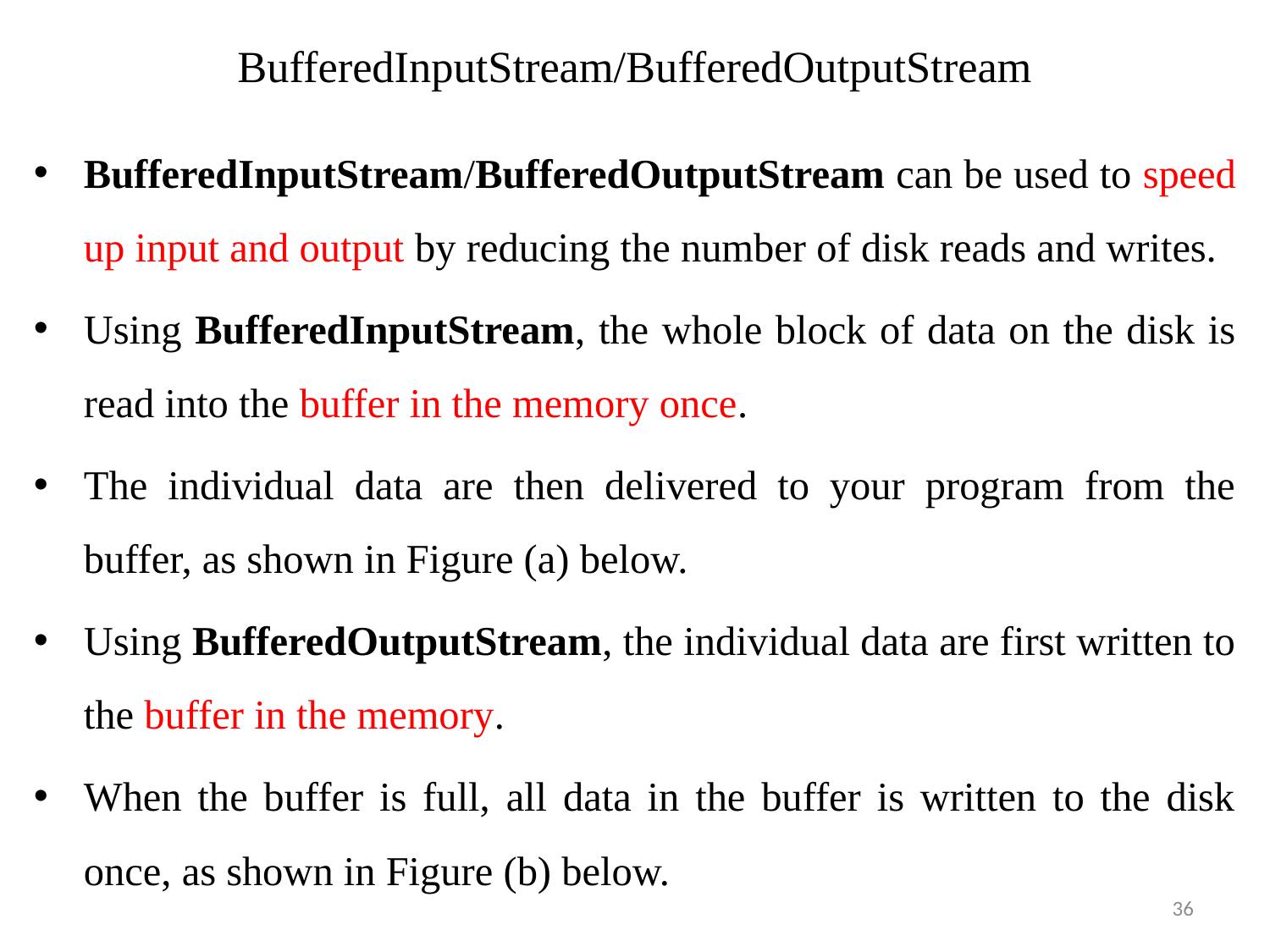

# BufferedInputStream/BufferedOutputStream
BufferedInputStream/BufferedOutputStream can be used to speed up input and output by reducing the number of disk reads and writes.
Using BufferedInputStream, the whole block of data on the disk is read into the buffer in the memory once.
The individual data are then delivered to your program from the buffer, as shown in Figure (a) below.
Using BufferedOutputStream, the individual data are first written to the buffer in the memory.
When the buffer is full, all data in the buffer is written to the disk once, as shown in Figure (b) below.
36